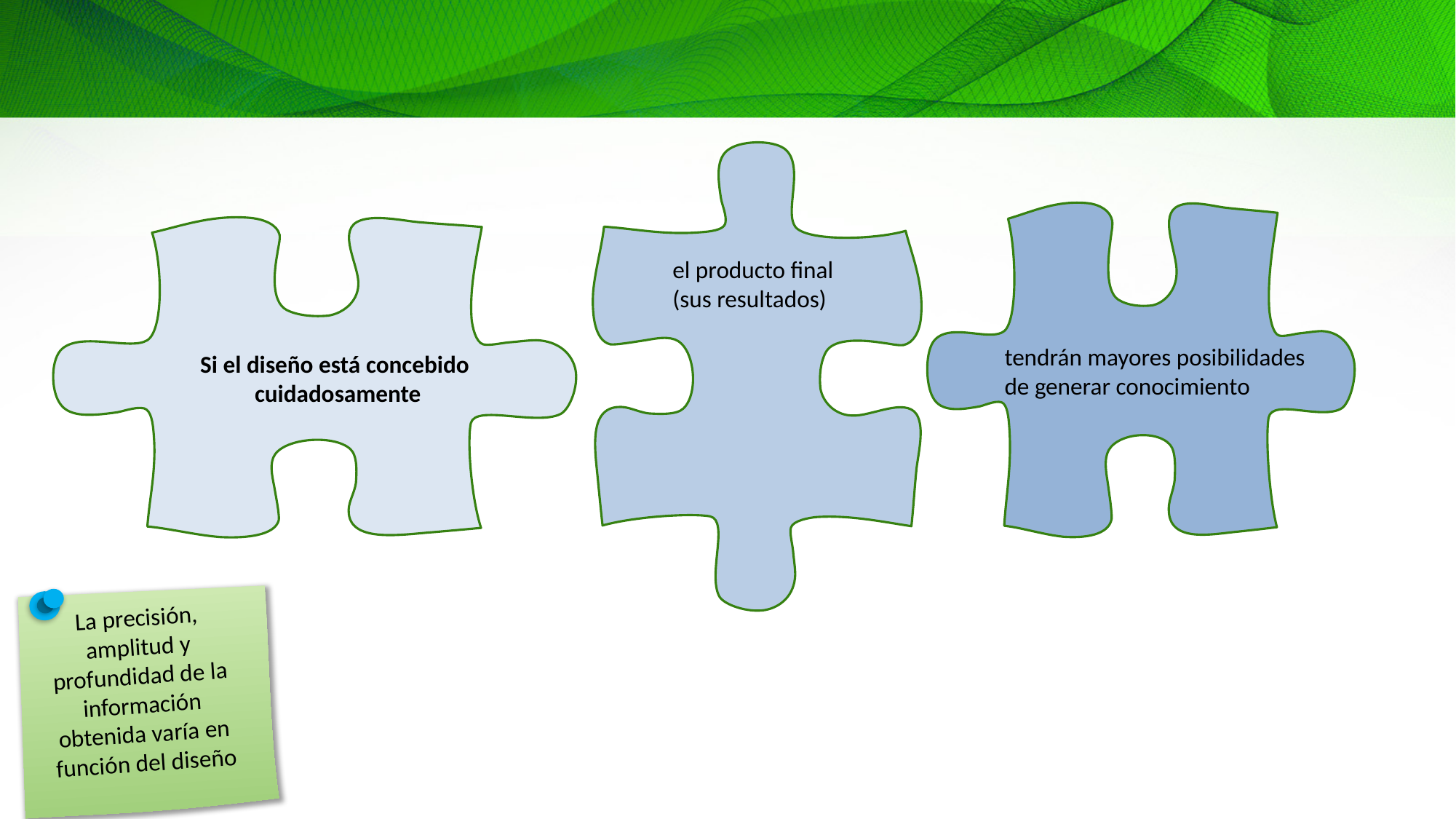

el producto final
(sus resultados)

tendrán mayores posibilidades
de generar conocimiento

Si el diseño está concebido
cuidadosamente

La precisión, amplitud y profundidad de la información obtenida varía en función del diseño